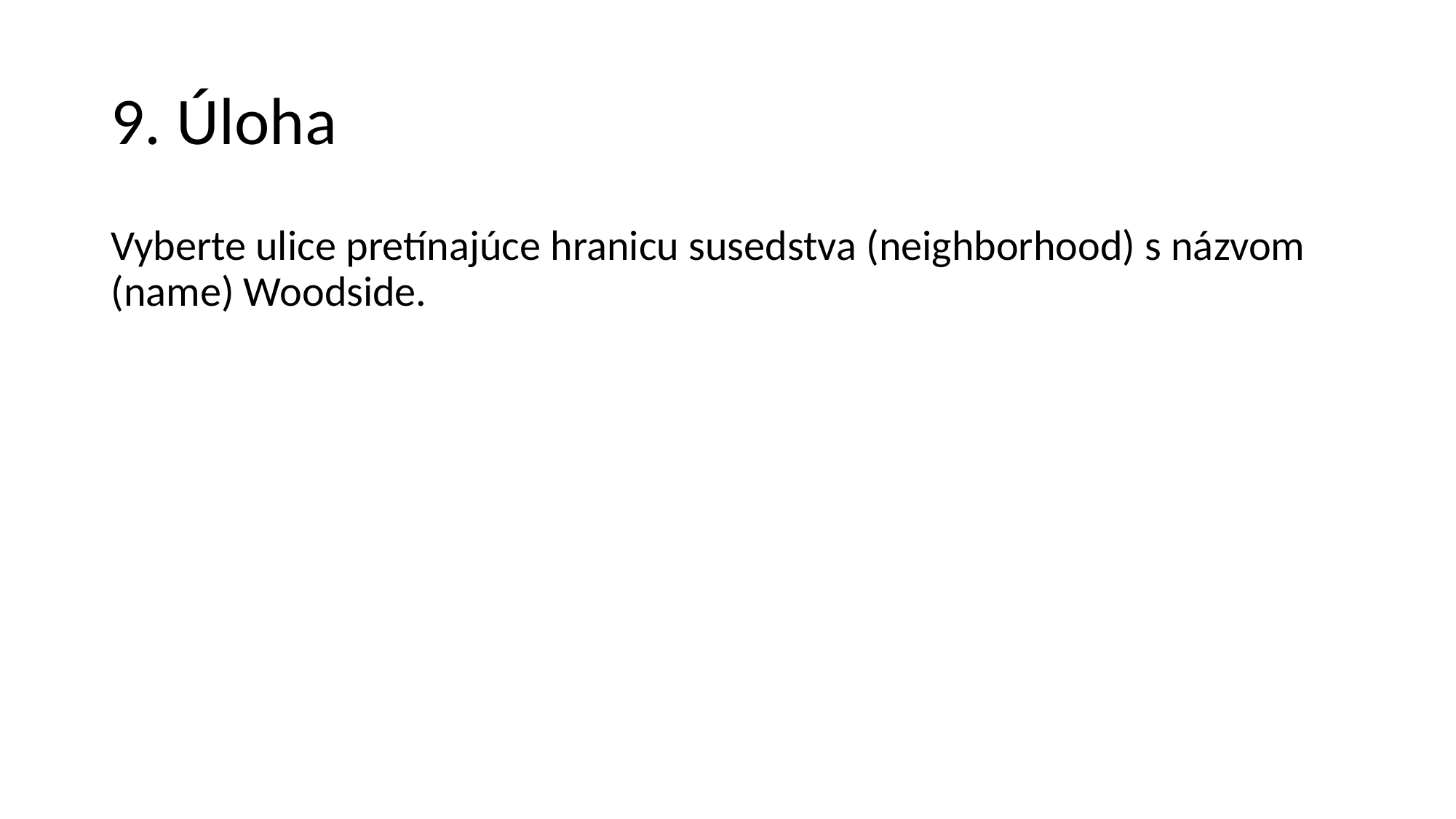

# 9. Úloha
Vyberte ulice pretínajúce hranicu susedstva (neighborhood) s názvom (name) Woodside.